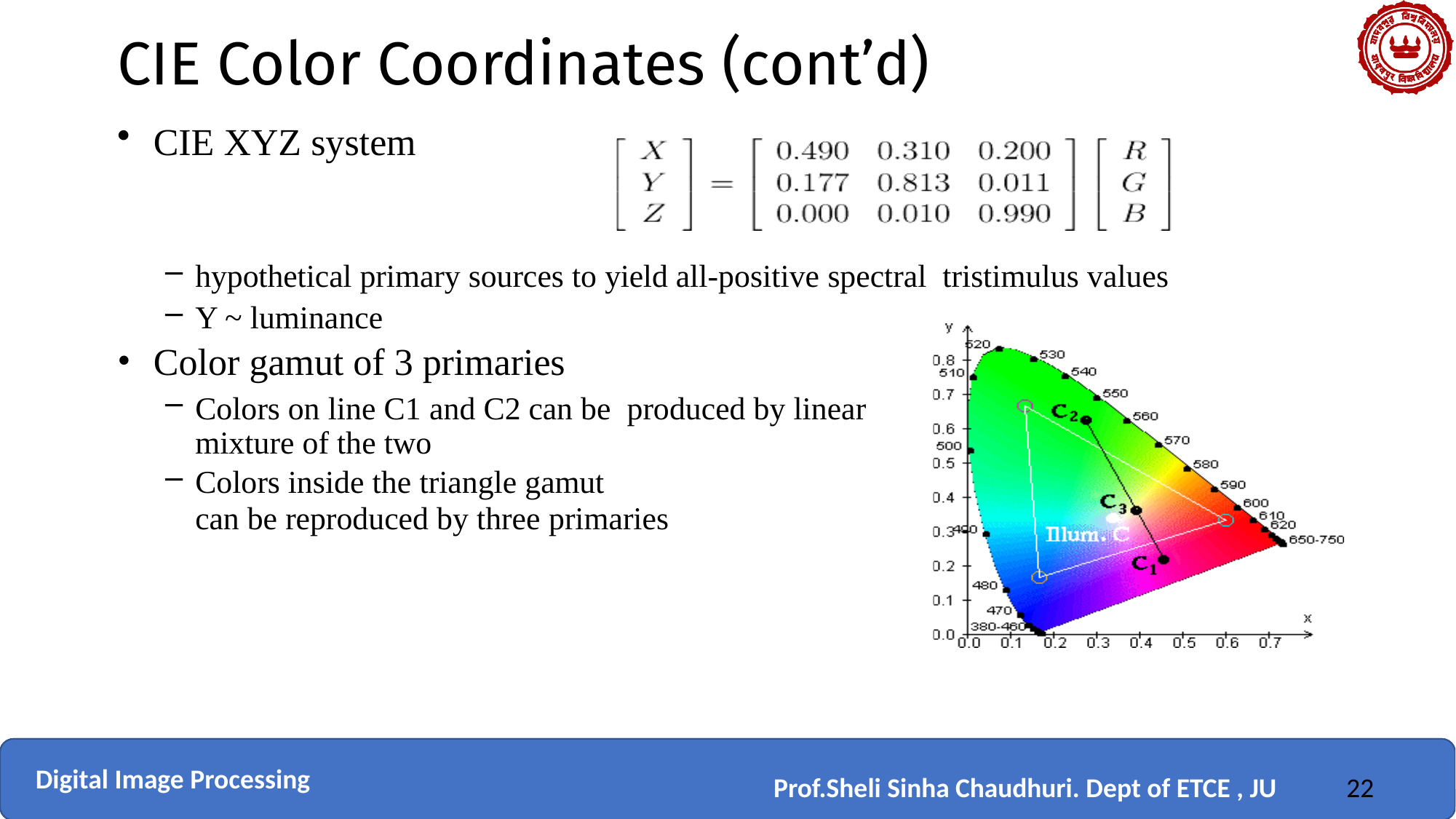

# CIE Color Coordinates (cont’d)
CIE XYZ system

hypothetical primary sources to yield all-positive spectral  tristimulus values
Y ~ luminance
Color gamut of 3 primaries
Colors on line C1 and C2 can be  produced by linear mixture of the two
Colors inside the triangle gamut
can be reproduced by three primaries